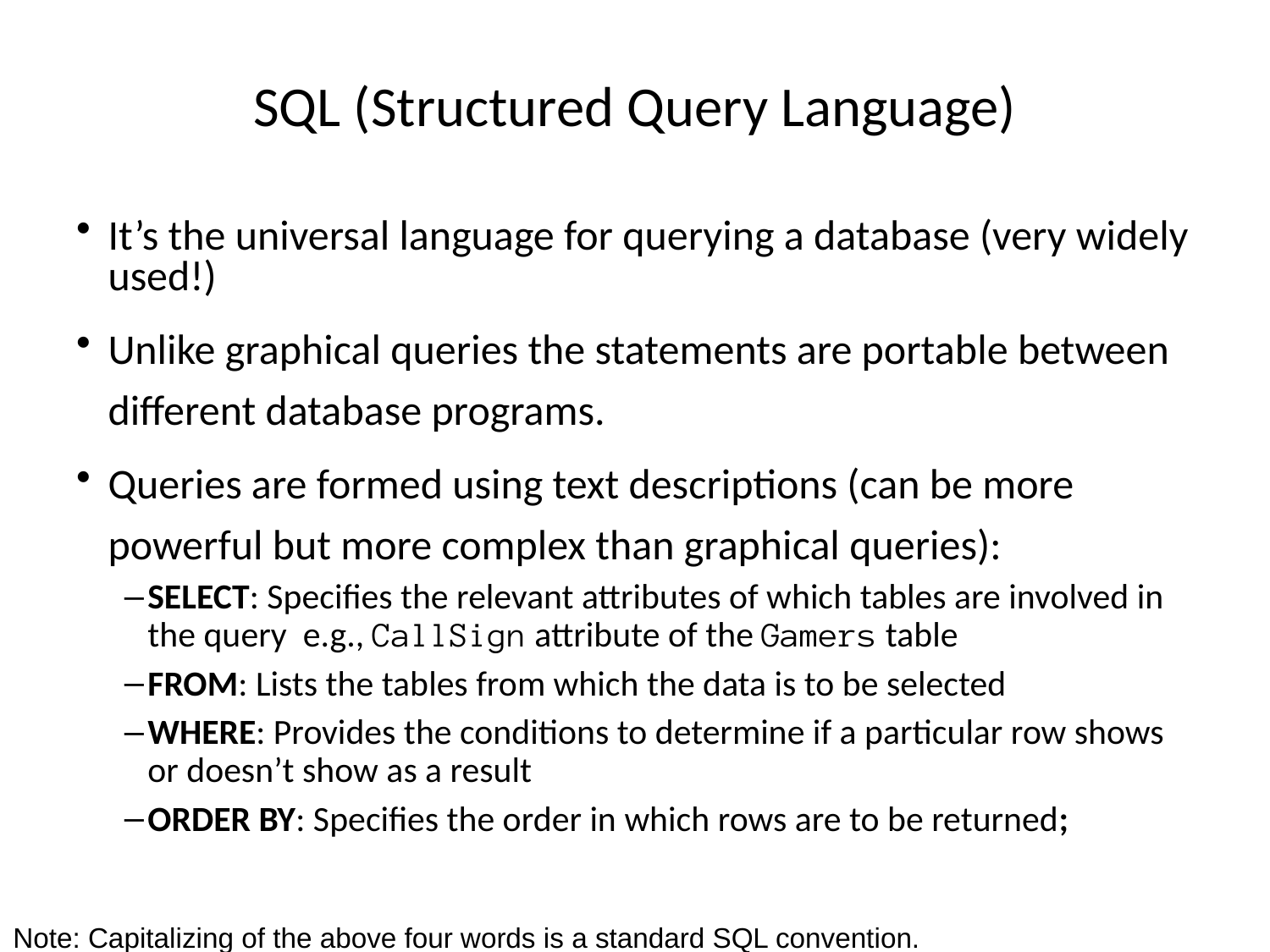

# SQL (Structured Query Language)
It’s the universal language for querying a database (very widely used!)
Unlike graphical queries the statements are portable between different database programs.
Queries are formed using text descriptions (can be more powerful but more complex than graphical queries):
SELECT: Specifies the relevant attributes of which tables are involved in the query  e.g., CallSign attribute of the Gamers table
FROM: Lists the tables from which the data is to be selected
WHERE: Provides the conditions to determine if a particular row shows or doesn’t show as a result
ORDER BY: Specifies the order in which rows are to be returned;
Note: Capitalizing of the above four words is a standard SQL convention.